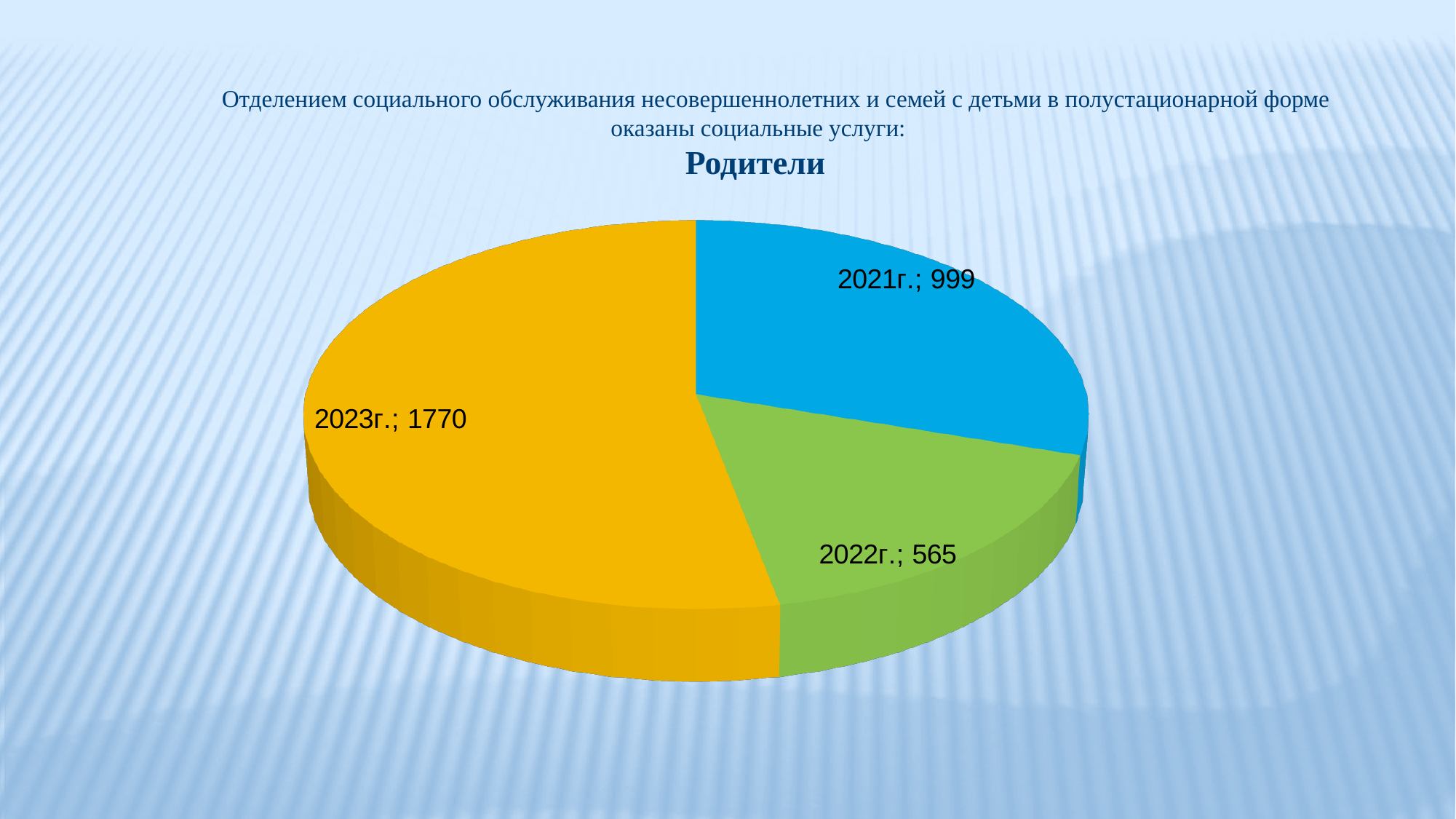

Отделением социального обслуживания несовершеннолетних и семей с детьми в полустационарной форме  оказаны социальные услуги:
Родители

[unsupported chart]